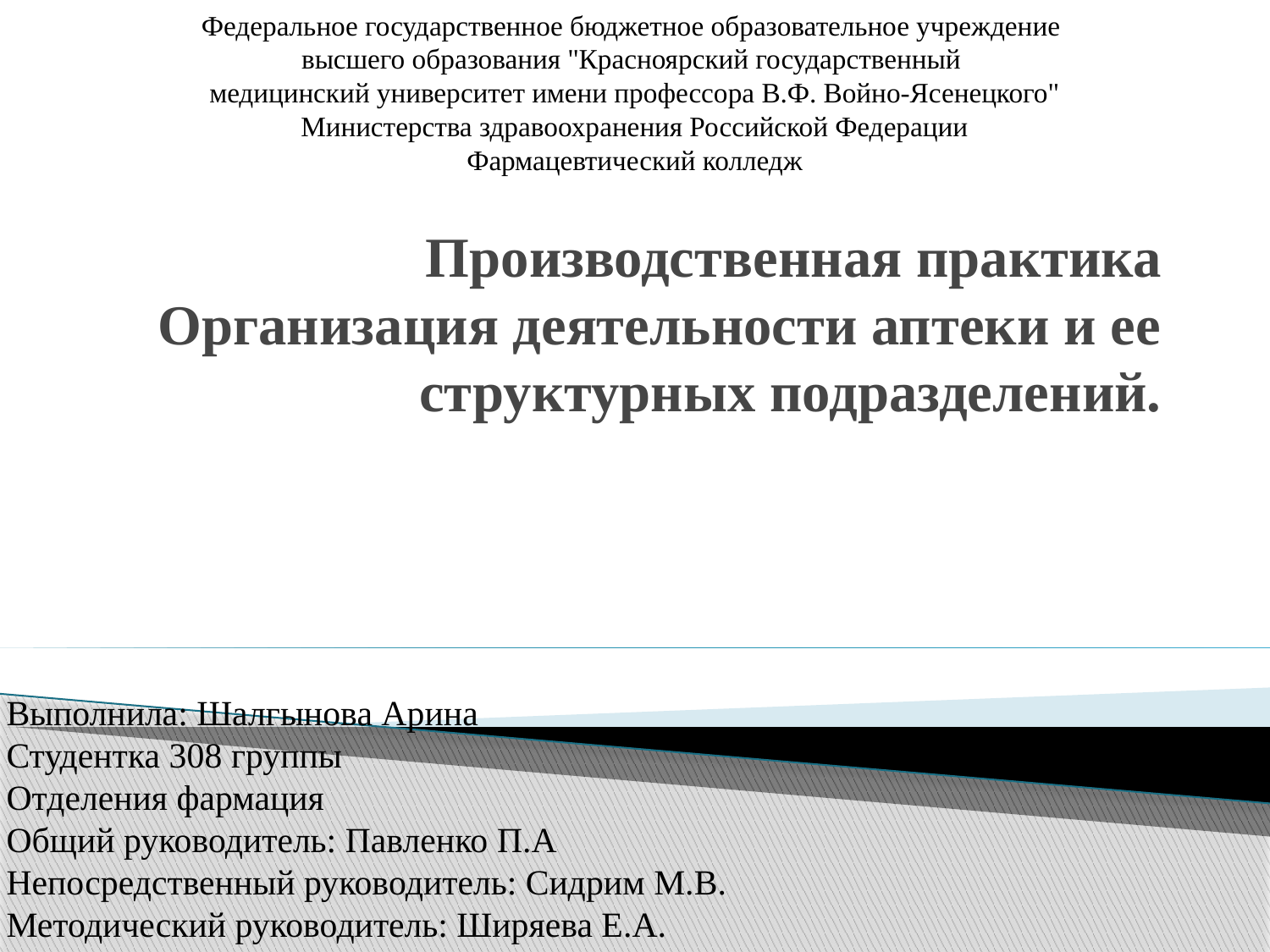

Федеральное государственное бюджетное образовательное учреждение
высшего образования "Красноярский государственный
медицинский университет имени профессора В.Ф. Войно-Ясенецкого"
Министерства здравоохранения Российской Федерации
Фармацевтический колледж
# Производственная практика Организация деятельности аптеки и ее структурных подразделений.
Выполнила: Шалгынова Арина
Студентка 308 группы
Отделения фармация
Общий руководитель: Павленко П.А
Непосредственный руководитель: Сидрим М.В.
Методический руководитель: Ширяева Е.А.